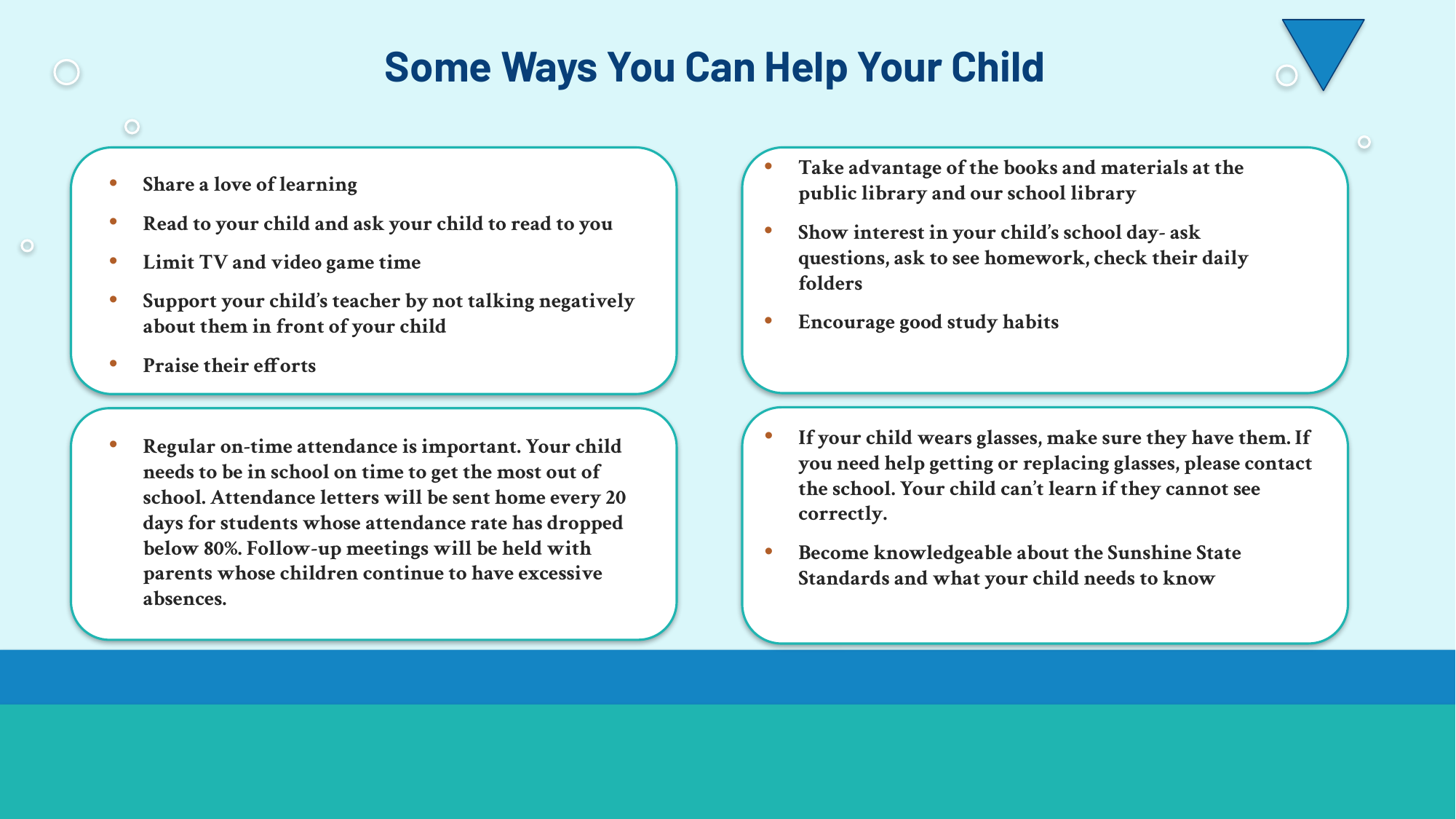

Some Ways You Can Help Your Child

Take advantage of the books and materials at the public library and our school library
Show interest in your child’s school day- ask questions, ask to see homework, check their daily folders
Encourage good study habits
Share a love of learning
Read to your child and ask your child to read to you
Limit TV and video game time
Support your child’s teacher by not talking negatively about them in front of your child
Praise their efforts

If your child wears glasses, make sure they have them. If you need help getting or replacing glasses, please contact the school. Your child can’t learn if they cannot see correctly.
Become knowledgeable about the Sunshine State Standards and what your child needs to know

Regular on-time attendance is important. Your child needs to be in school on time to get the most out of school. Attendance letters will be sent home every 20 days for students whose attendance rate has dropped below 80%. Follow-up meetings will be held with parents whose children continue to have excessive absences.